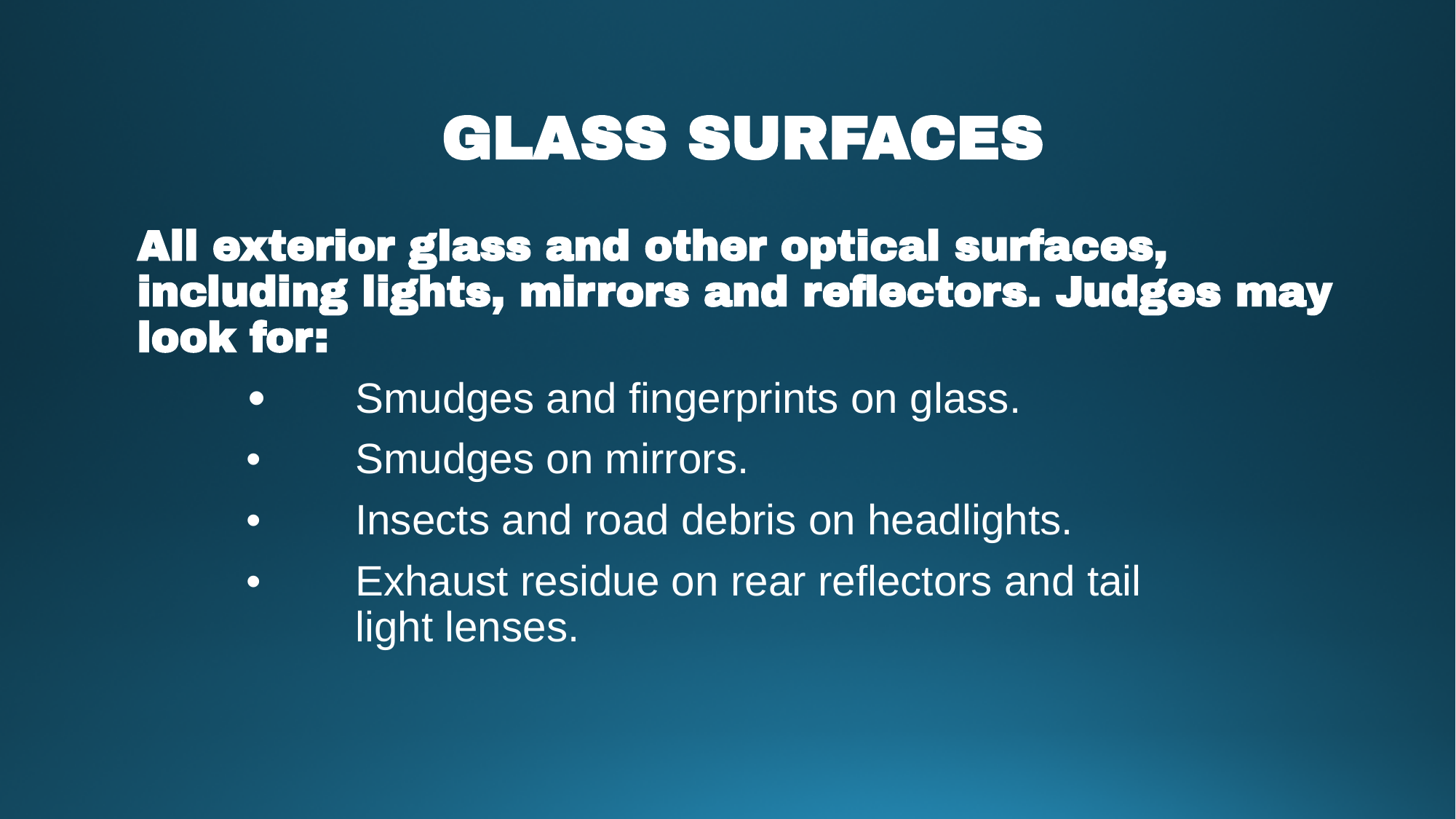

GLASS SURFACES
All exterior glass and other optical surfaces, including lights, mirrors and reflectors. Judges may look for:
	•	Smudges and fingerprints on glass.
	•	Smudges on mirrors.
	•	Insects and road debris on headlights.
	•	Exhaust residue on rear reflectors and tail 				light lenses.